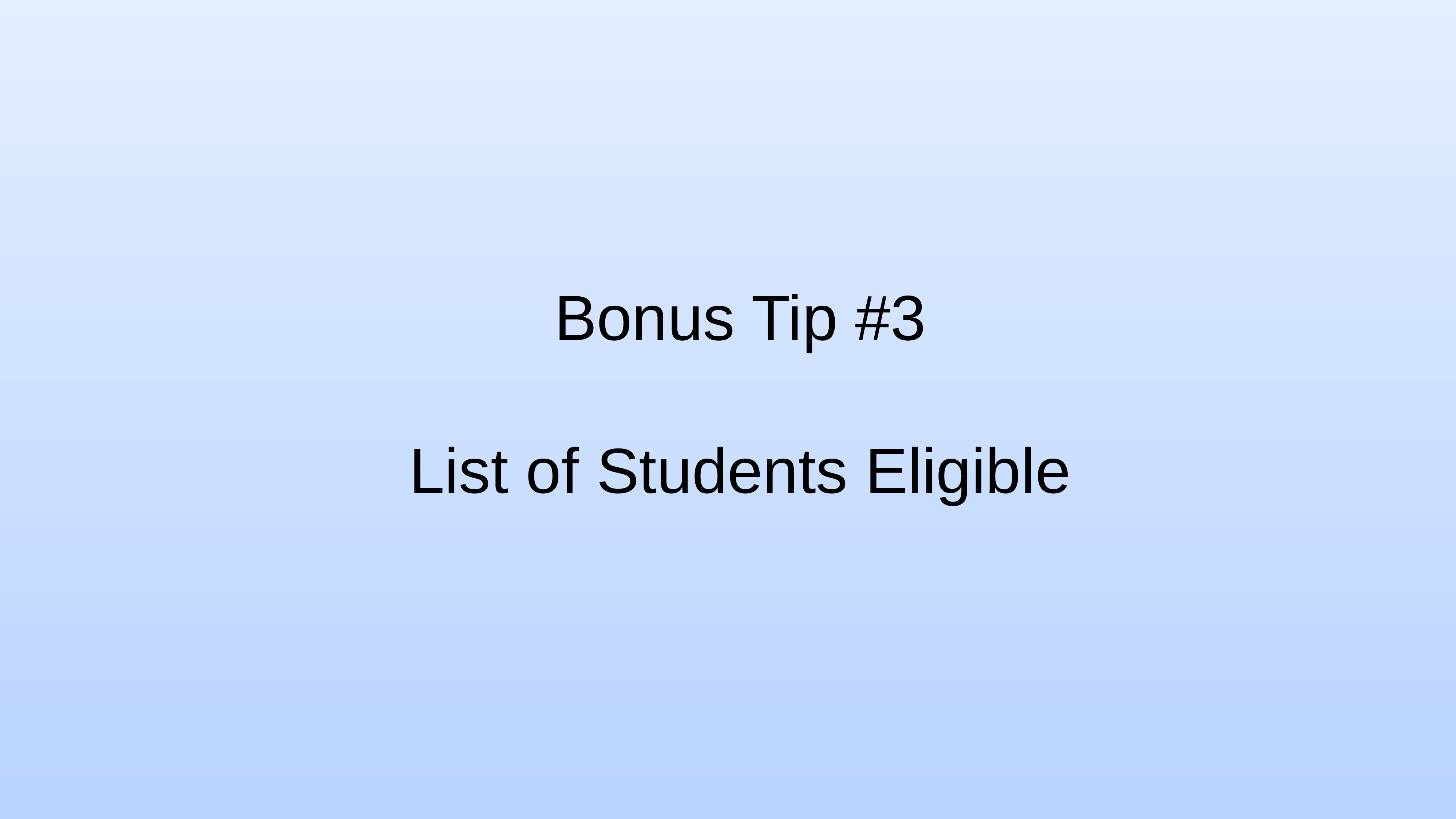

Bonus Tip #3

List of Students Eligible